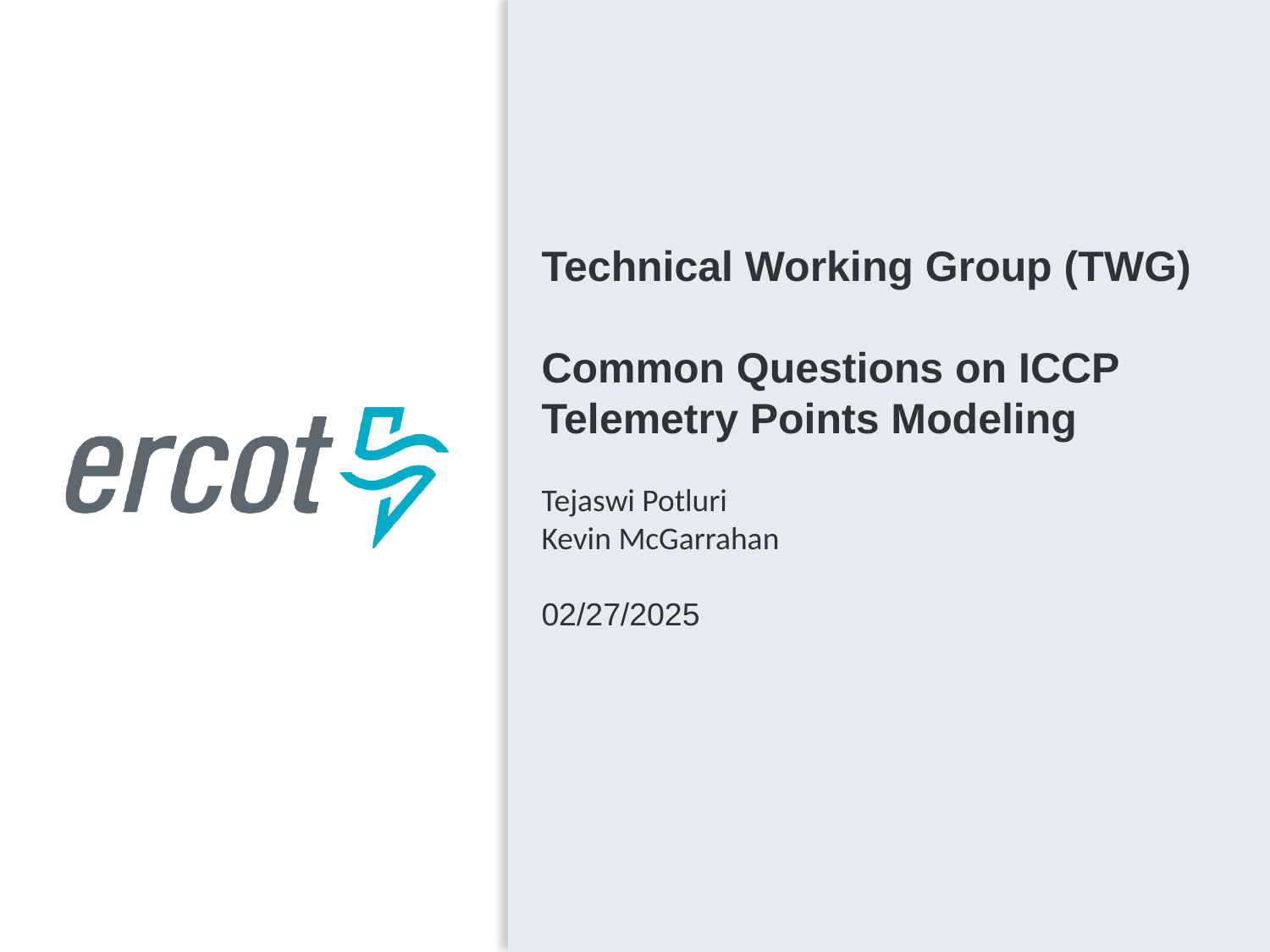

Technical Working Group (TWG)

Common Questions on ICCP Telemetry Points Modeling

Tejaswi Potluri
Kevin McGarrahan

02/27/2025